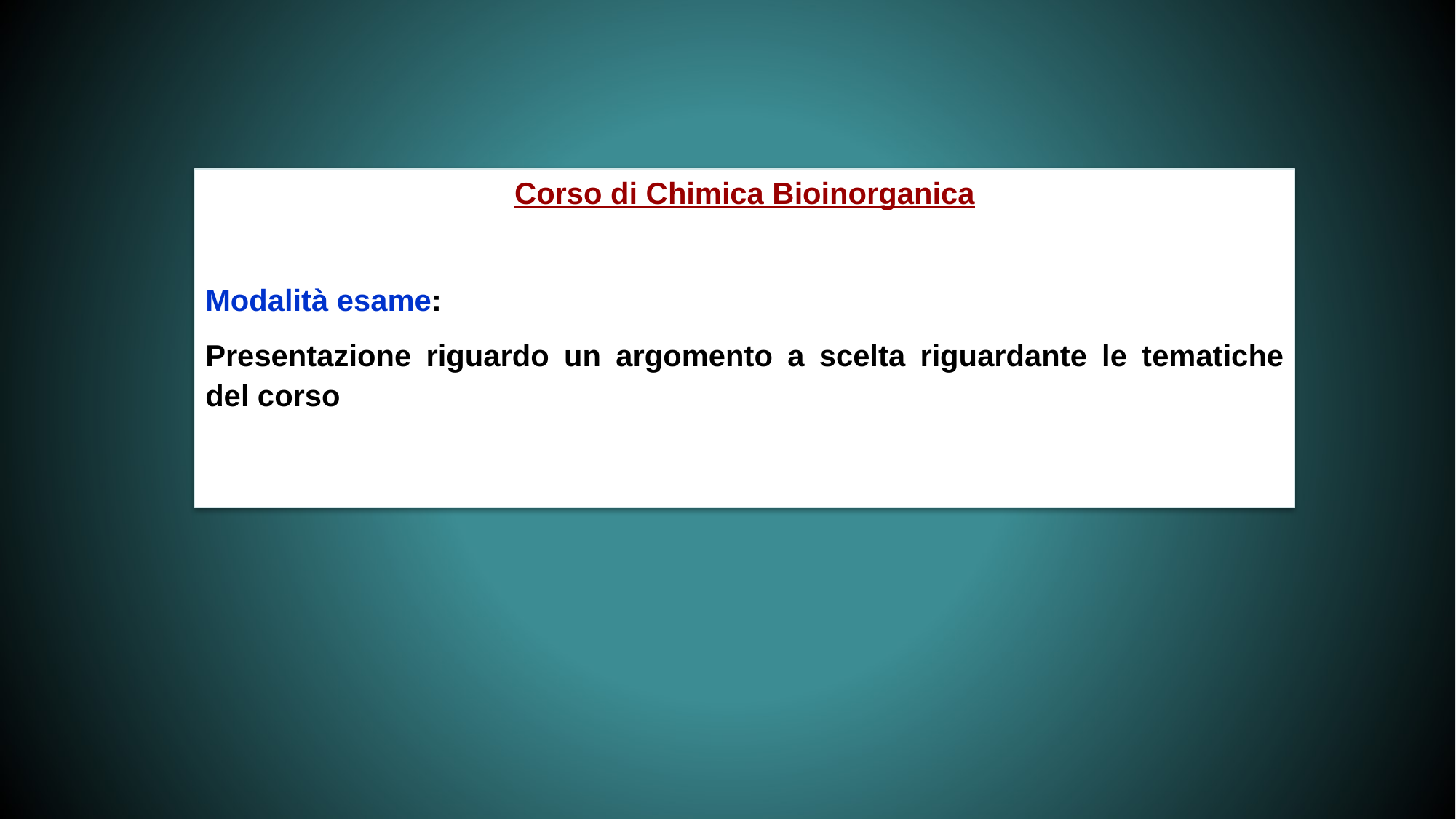

Corso di Chimica Bioinorganica

Modalità esame:
Presentazione riguardo un argomento a scelta riguardante le tematiche del corso